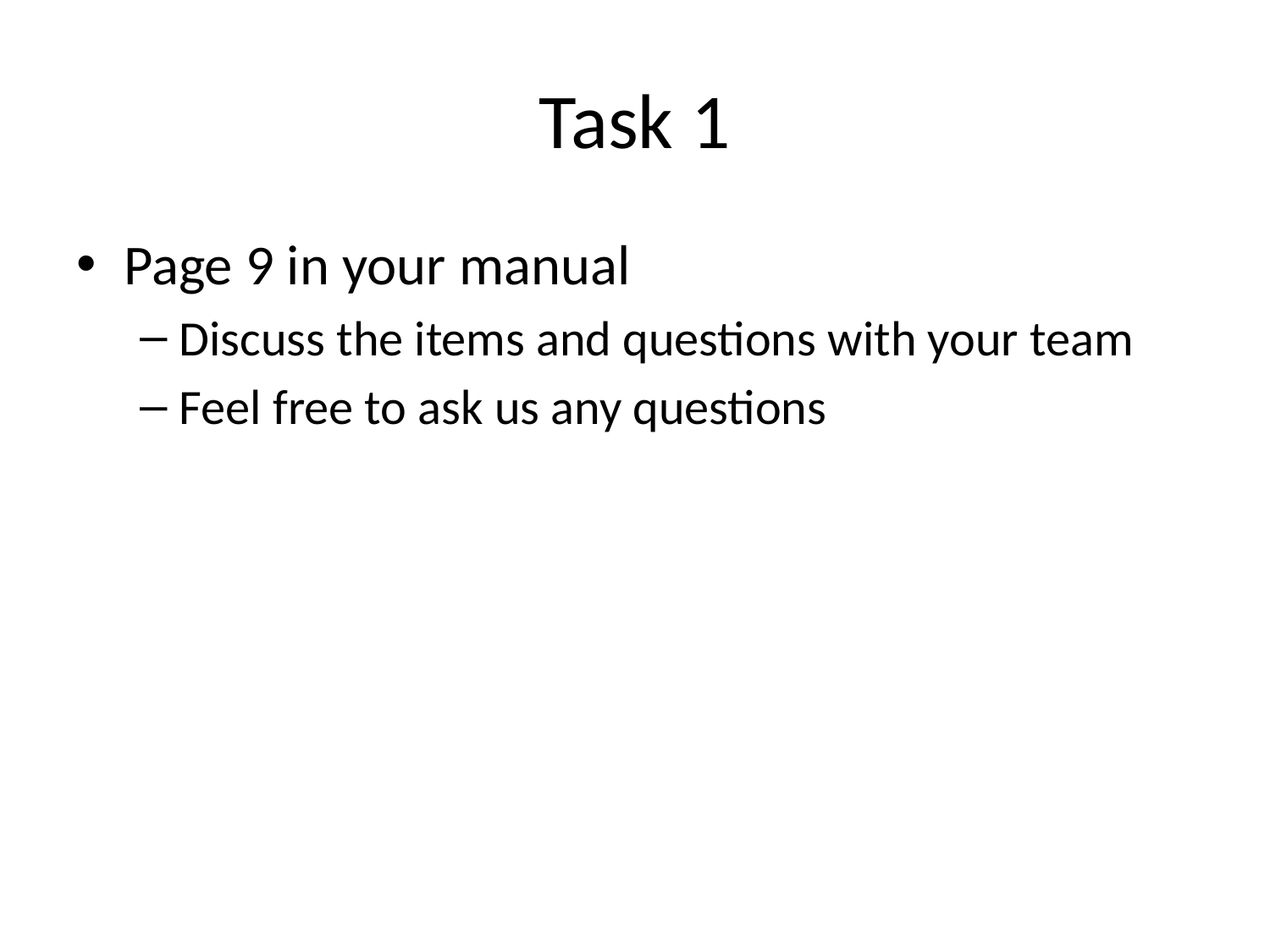

# Task 1
Page 9 in your manual
Discuss the items and questions with your team
Feel free to ask us any questions